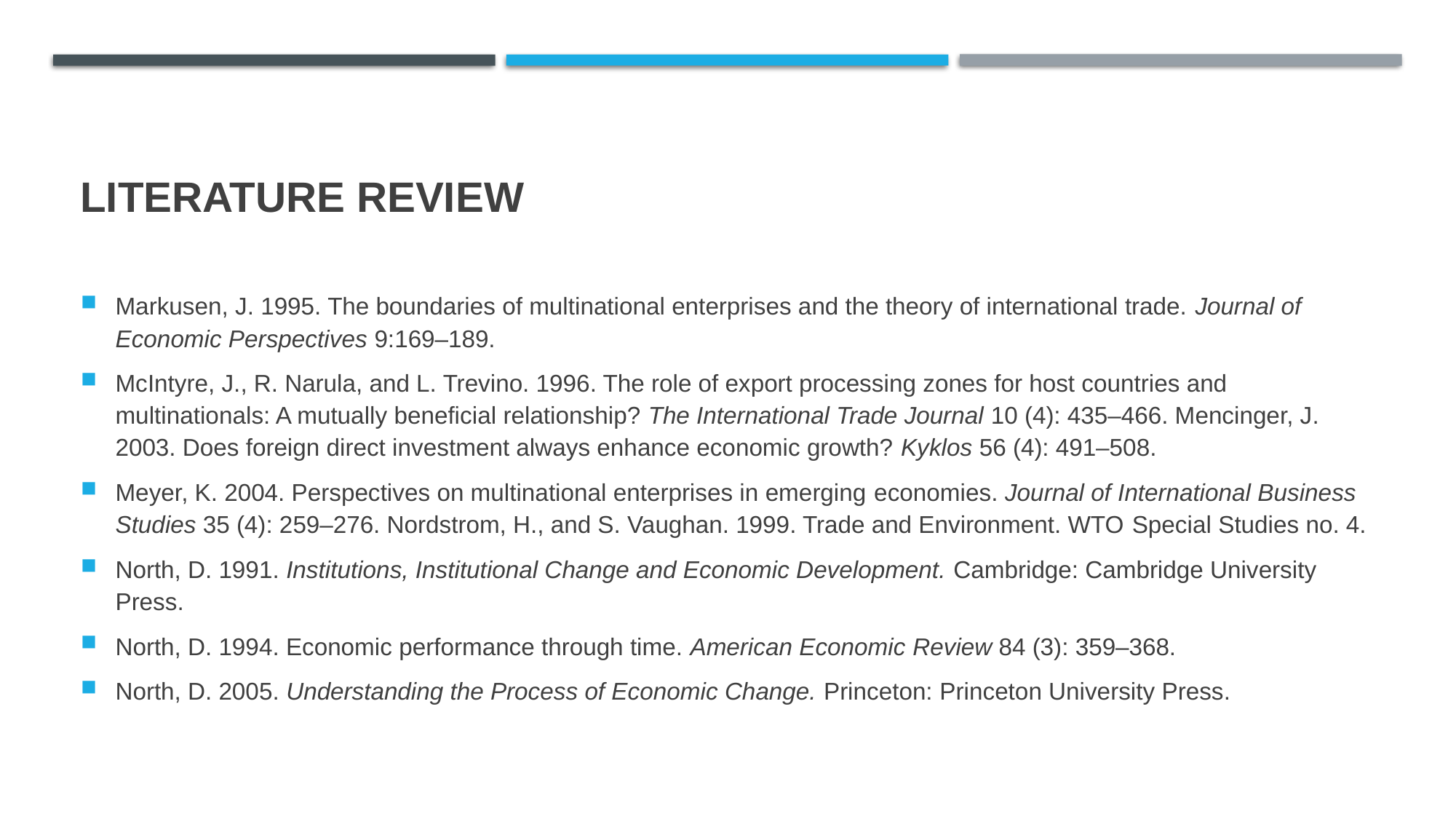

# Literature Review
Markusen, J. 1995. The boundaries of multinational enterprises and the theory of international trade. Journal of Economic Perspectives 9:169–189.
McIntyre, J., R. Narula, and L. Trevino. 1996. The role of export processing zones for host countries and multinationals: A mutually beneficial relationship? The International Trade Journal 10 (4): 435–466. Mencinger, J. 2003. Does foreign direct investment always enhance economic growth? Kyklos 56 (4): 491–508.
Meyer, K. 2004. Perspectives on multinational enterprises in emerging economies. Journal of International Business Studies 35 (4): 259–276. Nordstrom, H., and S. Vaughan. 1999. Trade and Environment. WTO Special Studies no. 4.
North, D. 1991. Institutions, Institutional Change and Economic Development. Cambridge: Cambridge University Press.
North, D. 1994. Economic performance through time. American Economic Review 84 (3): 359–368.
North, D. 2005. Understanding the Process of Economic Change. Princeton: Princeton University Press.